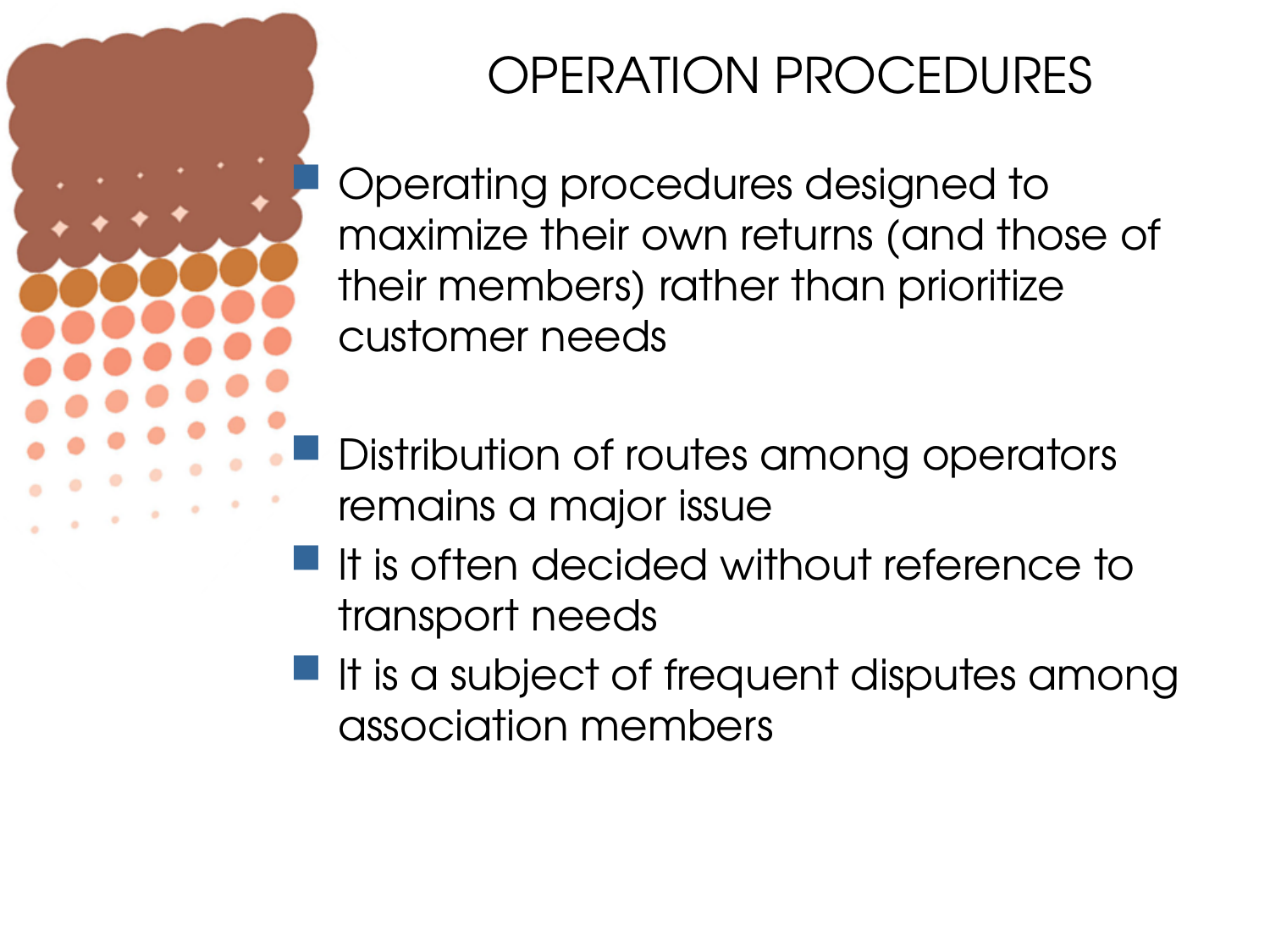

# OPERATION PROCEDURES
Operating procedures designed to maximize their own returns (and those of their members) rather than prioritize customer needs

Distribution of routes among operators remains a major issue
It is often decided without reference to transport needs
It is a subject of frequent disputes among association members